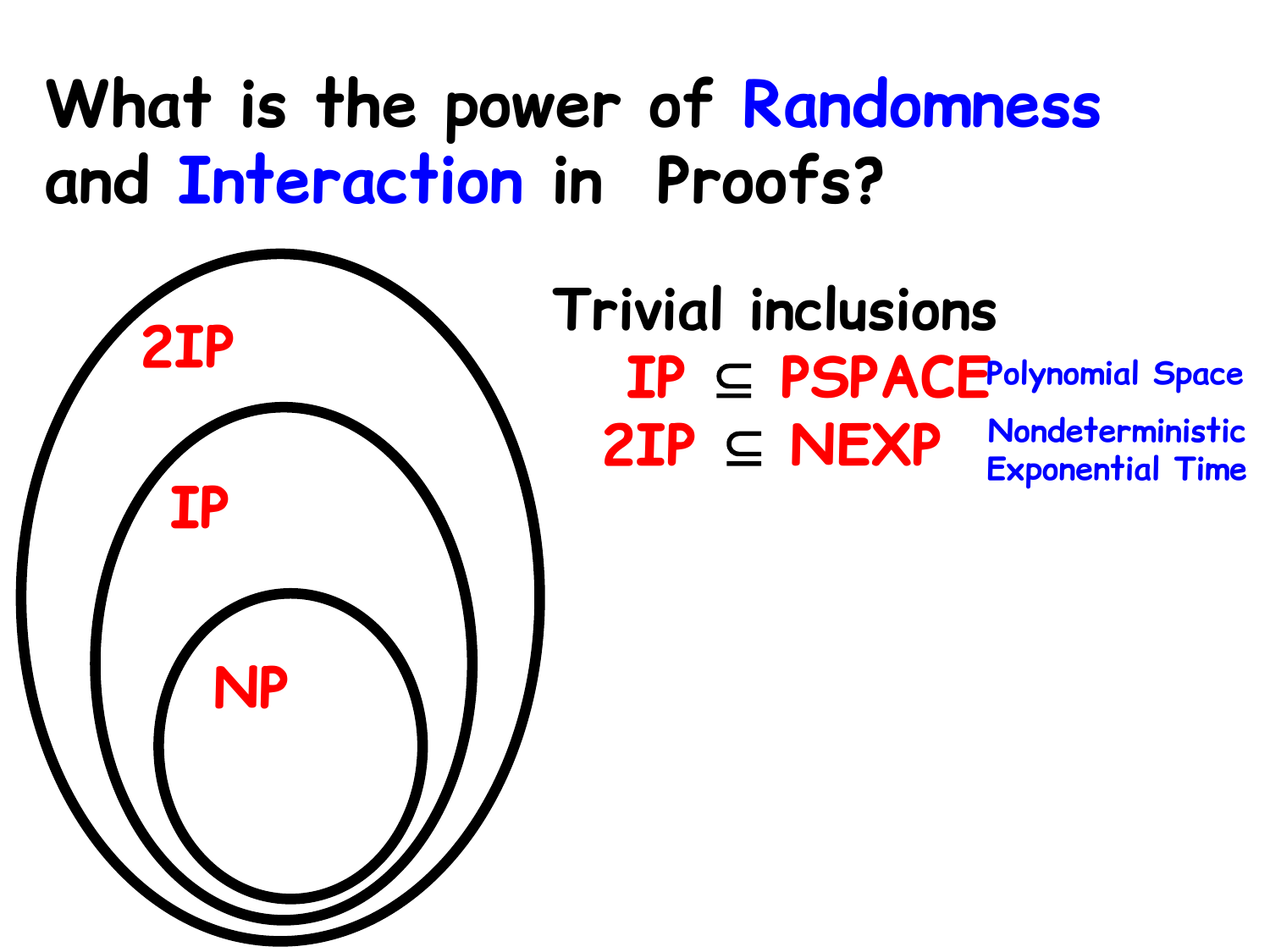

What is the power of Randomness and Interaction in  Proofs?

Trivial inclusions
   IP ⊆ PSPACE
  2IP ⊆ NEXP

2IP
Polynomial Space
Nondeterministic
Exponential Time

IP

NP